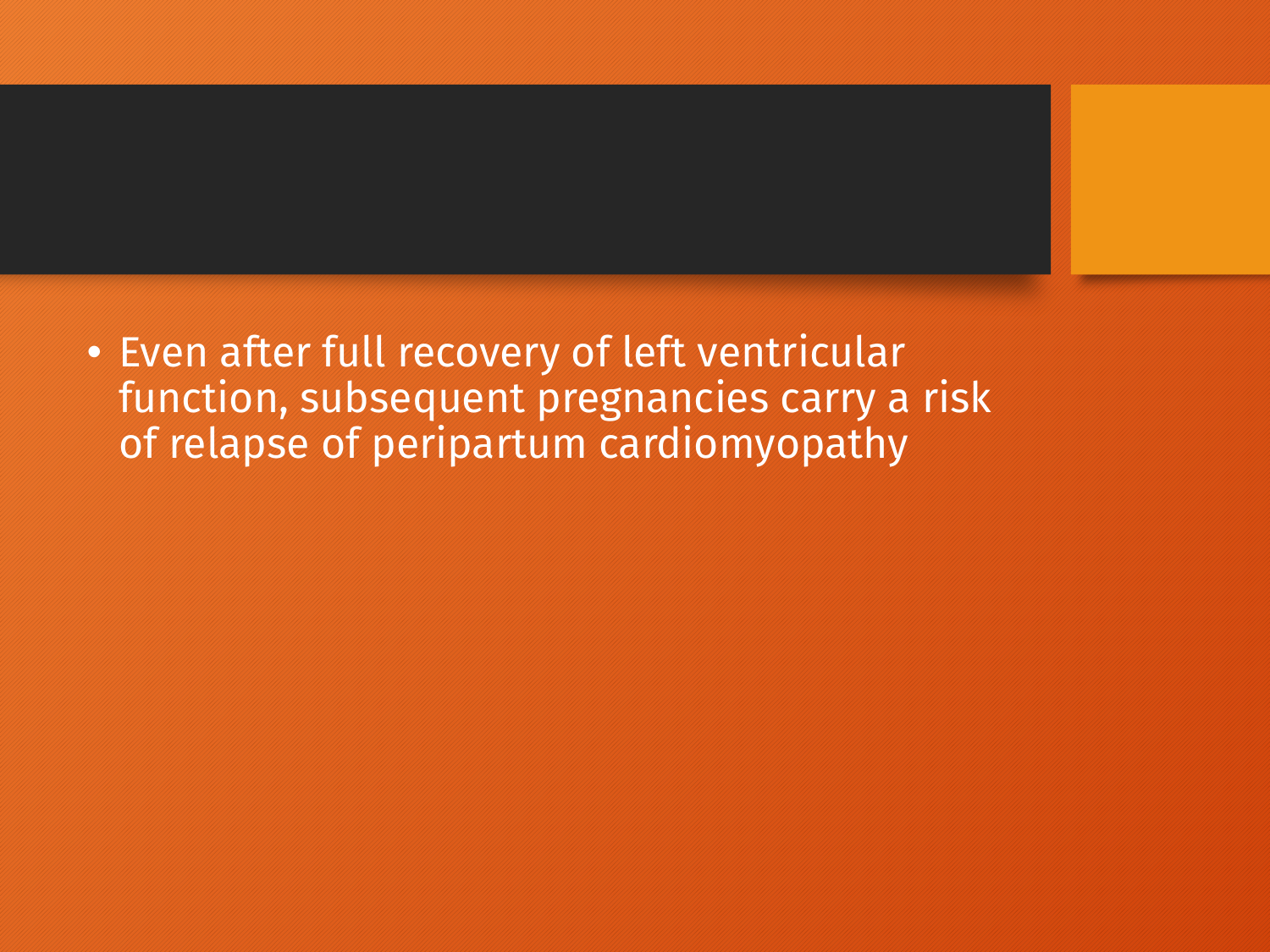

#
Even after full recovery of left ventricular function, subsequent pregnancies carry a risk of relapse of peripartum cardiomyopathy